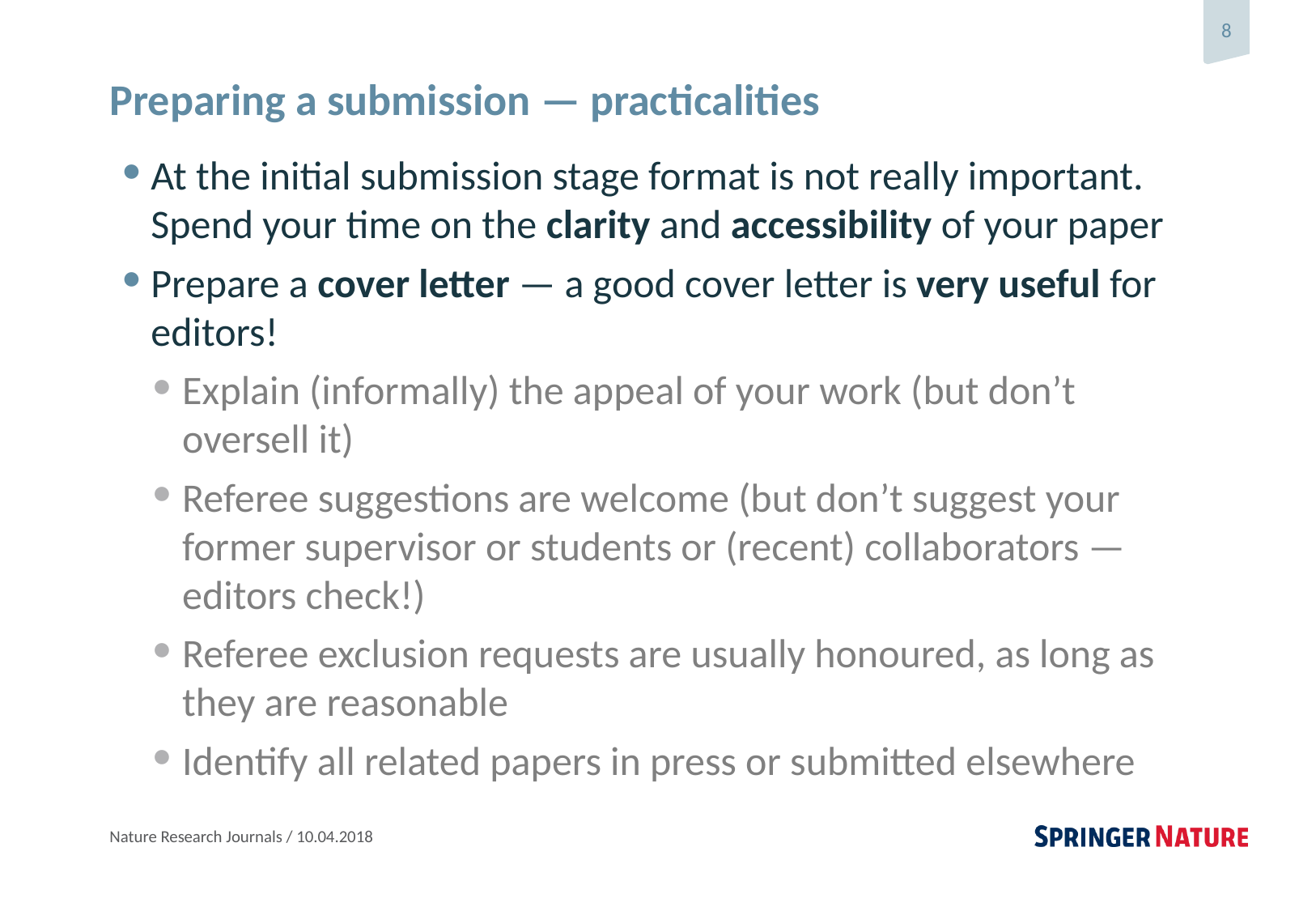

# Preparing a submission — practicalities
At the initial submission stage format is not really important.   Spend your time on the clarity and accessibility of your paper
Prepare a cover letter — a good cover letter is very useful for editors!
Explain (informally) the appeal of your work (but don’t oversell it)
Referee suggestions are welcome (but don’t suggest your former supervisor or students or (recent) collaborators — editors check!)
Referee exclusion requests are usually honoured, as long as they are reasonable
Identify all related papers in press or submitted elsewhere